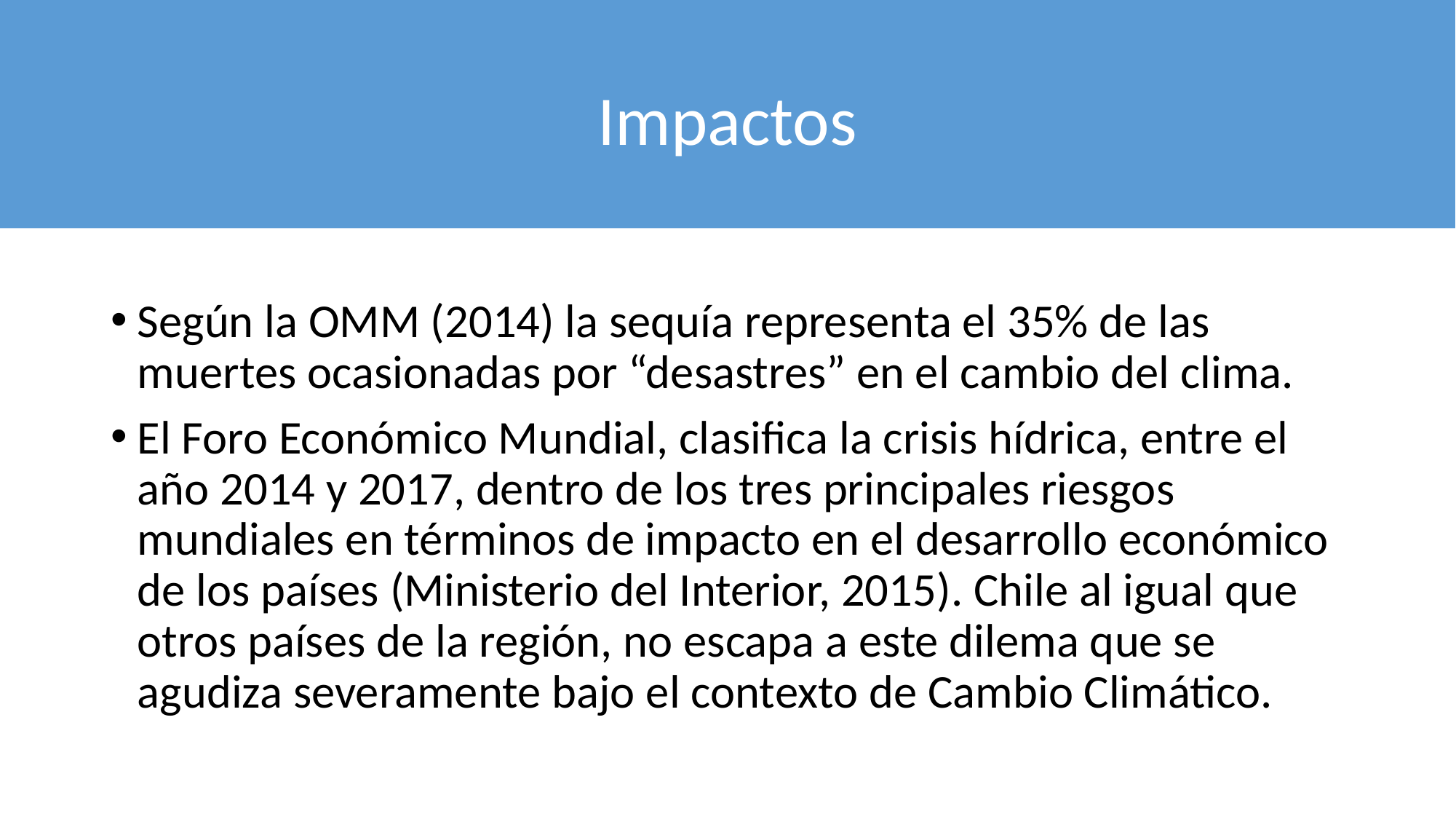

# Impactos
Según la OMM (2014) la sequía representa el 35% de las muertes ocasionadas por “desastres” en el cambio del clima.
El Foro Económico Mundial, clasifica la crisis hídrica, entre el año 2014 y 2017, dentro de los tres principales riesgos mundiales en términos de impacto en el desarrollo económico de los países (Ministerio del Interior, 2015). Chile al igual que otros países de la región, no escapa a este dilema que se agudiza severamente bajo el contexto de Cambio Climático.